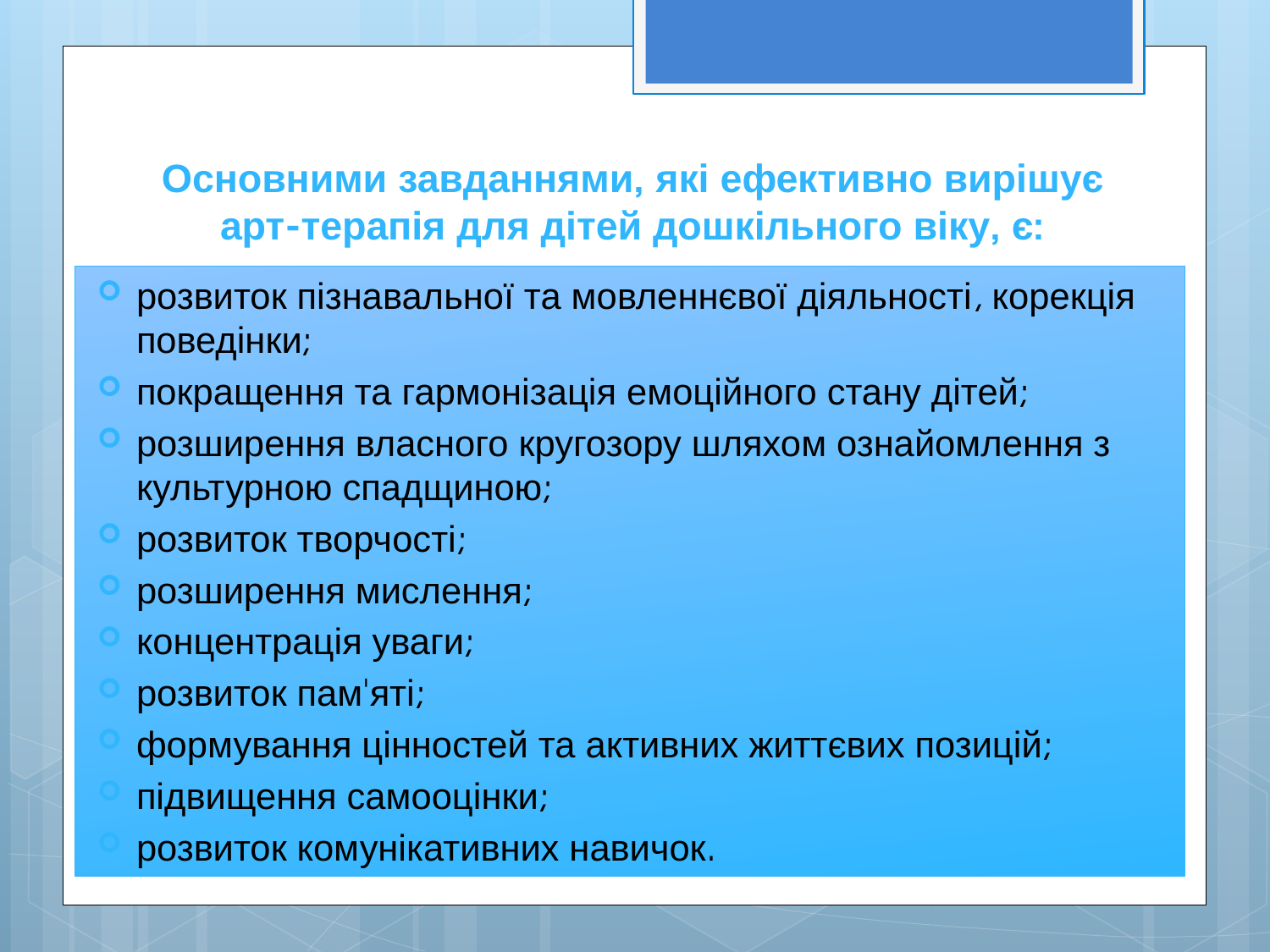

# Основними завданнями, які ефективно вирішує арт-терапія для дітей дошкільного віку, є:
розвиток пізнавальної та мовленнєвої діяльності, корекція поведінки;
покращення та гармонізація емоційного стану дітей;
розширення власного кругозору шляхом ознайомлення з культурною спадщиною;
розвиток творчості;
розширення мислення;
концентрація уваги;
розвиток пам'яті;
формування цінностей та активних життєвих позицій;
підвищення самооцінки;
розвиток комунікативних навичок.